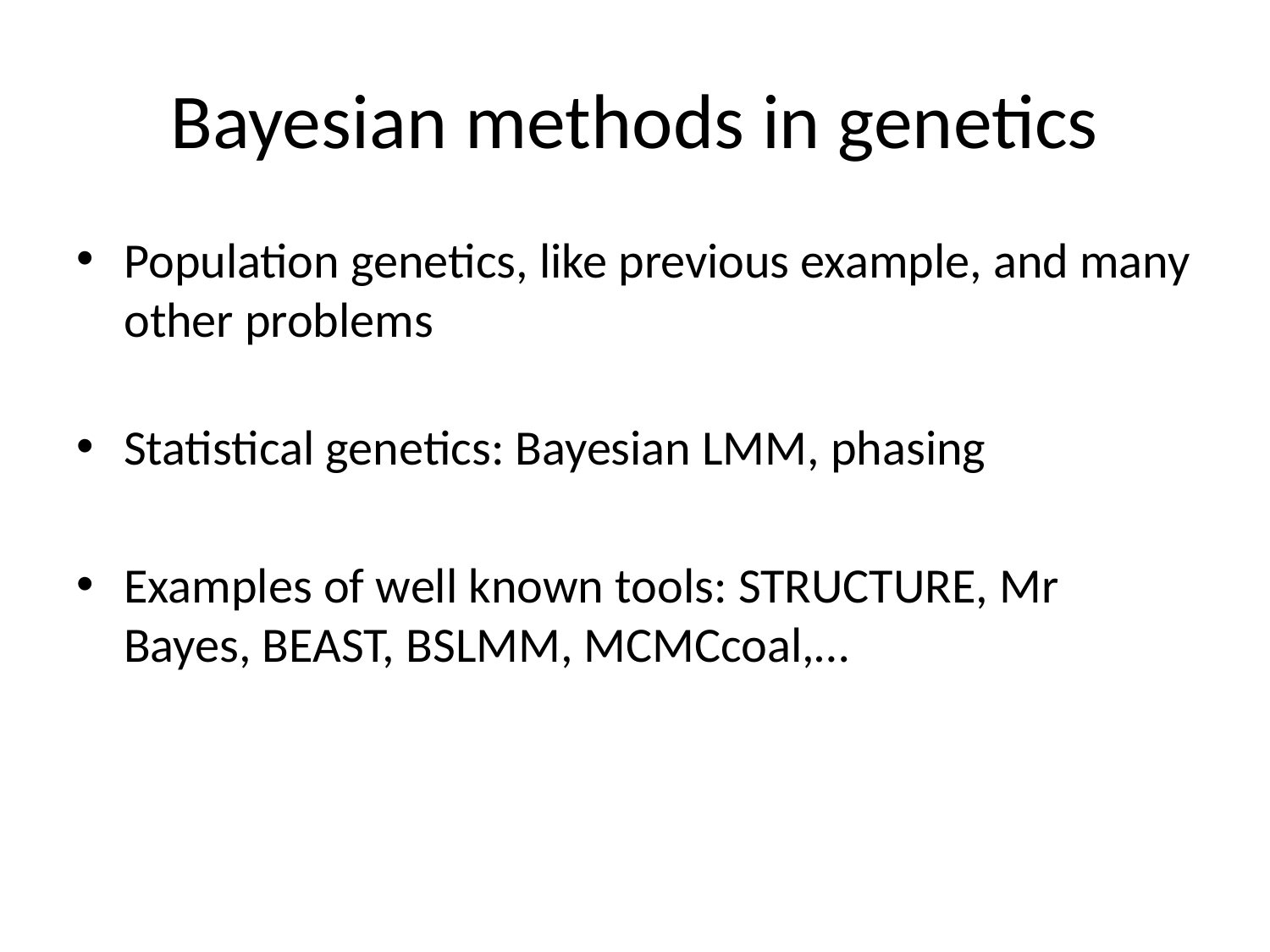

# Bayesian methods in genetics
Population genetics, like previous example, and many other problems

Statistical genetics: Bayesian LMM, phasing

Examples of well known tools: STRUCTURE, Mr Bayes, BEAST, BSLMM, MCMCcoal,…